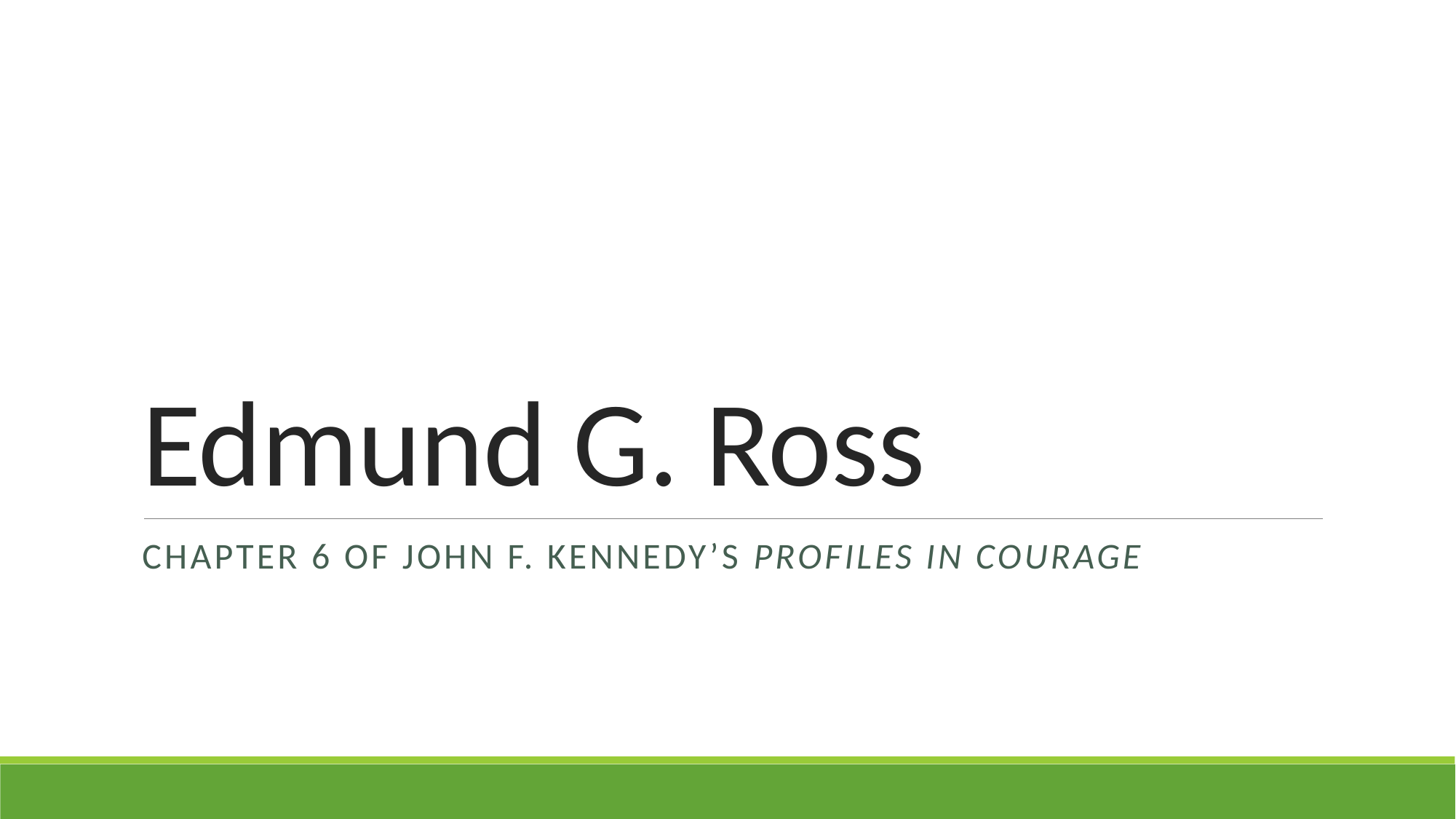

# Edmund G. Ross
Chapter 6 of John F. Kennedy’s Profiles in Courage